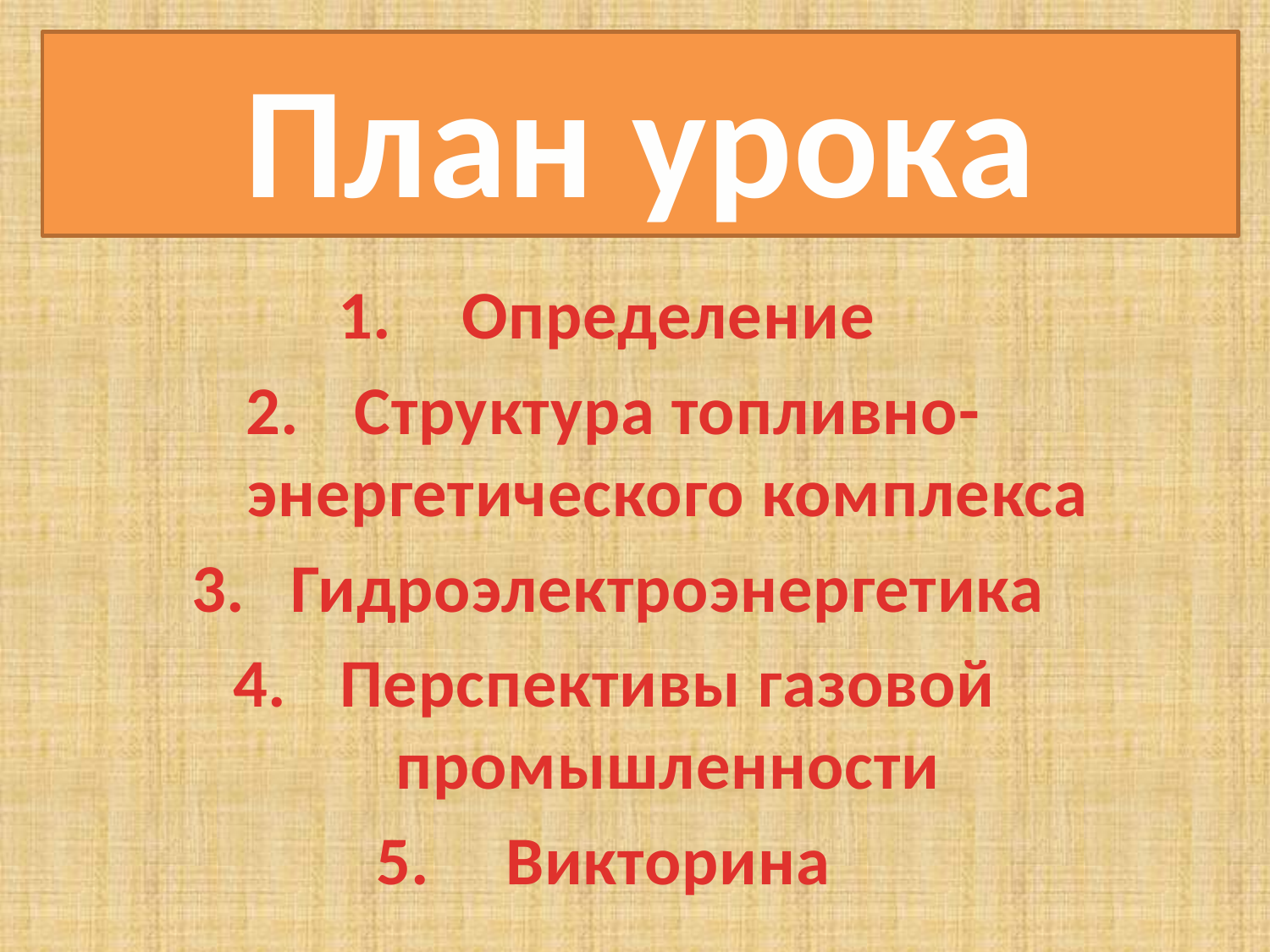

# План урока
Определение
Структура топливно-энергетического комплекса
Гидроэлектроэнергетика
Перспективы газовой промышленности
Викторина